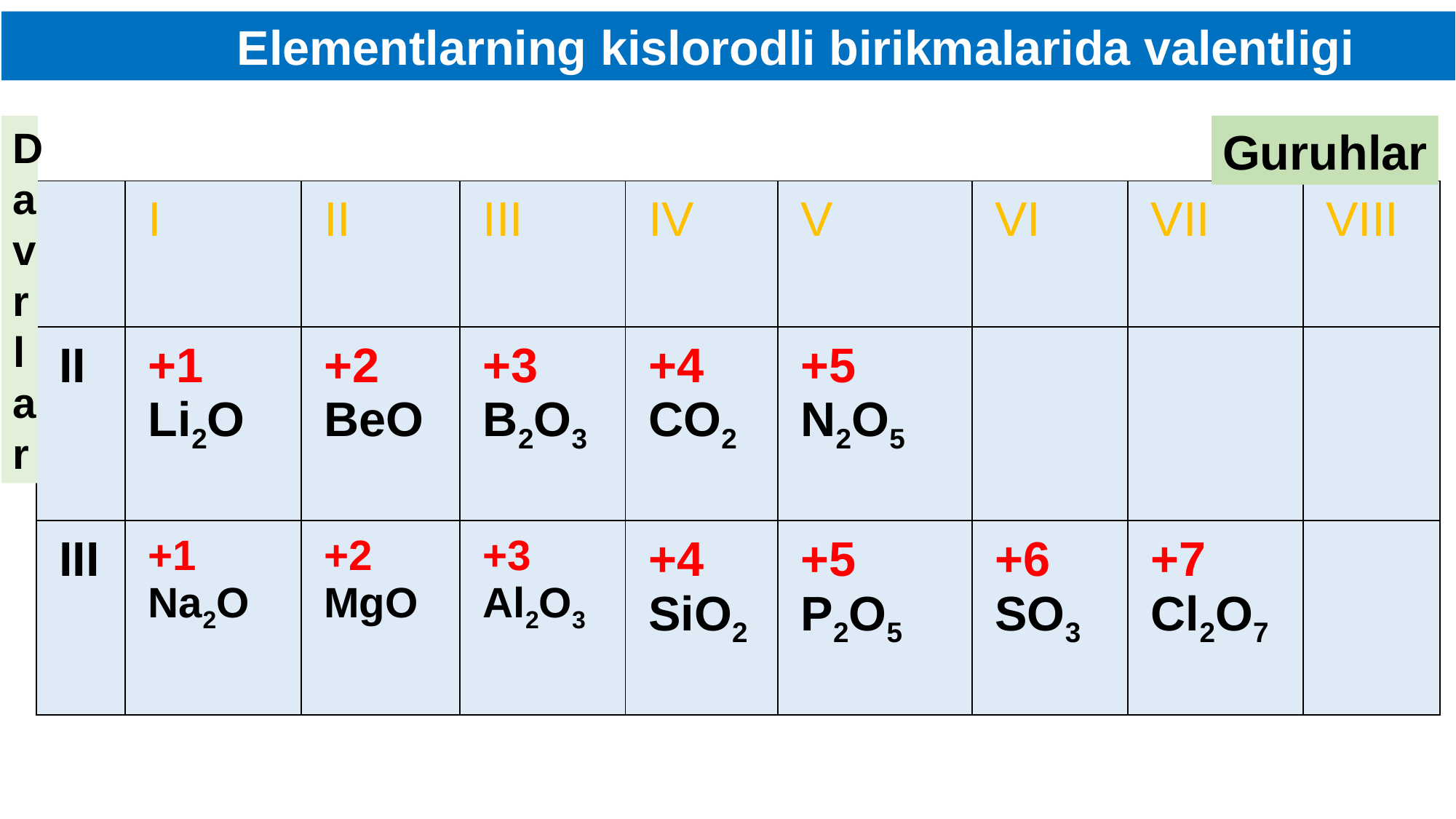

Elementlarning kislorodli birikmalarida valentligi
Davrlar
Guruhlar
|  | I | II | III | IV | V | VI | VII | VIII |
| --- | --- | --- | --- | --- | --- | --- | --- | --- |
| II | +1 Li2O | +2 BeO | +3 B2O3 | +4 CO2 | +5 N2O5 |  |  |  |
| III | +1 Na2O | +2 MgO | +3 Al2O3 | +4 SiO2 | +5 P2O5 | +6 SO3 | +7 Cl2O7 |  |